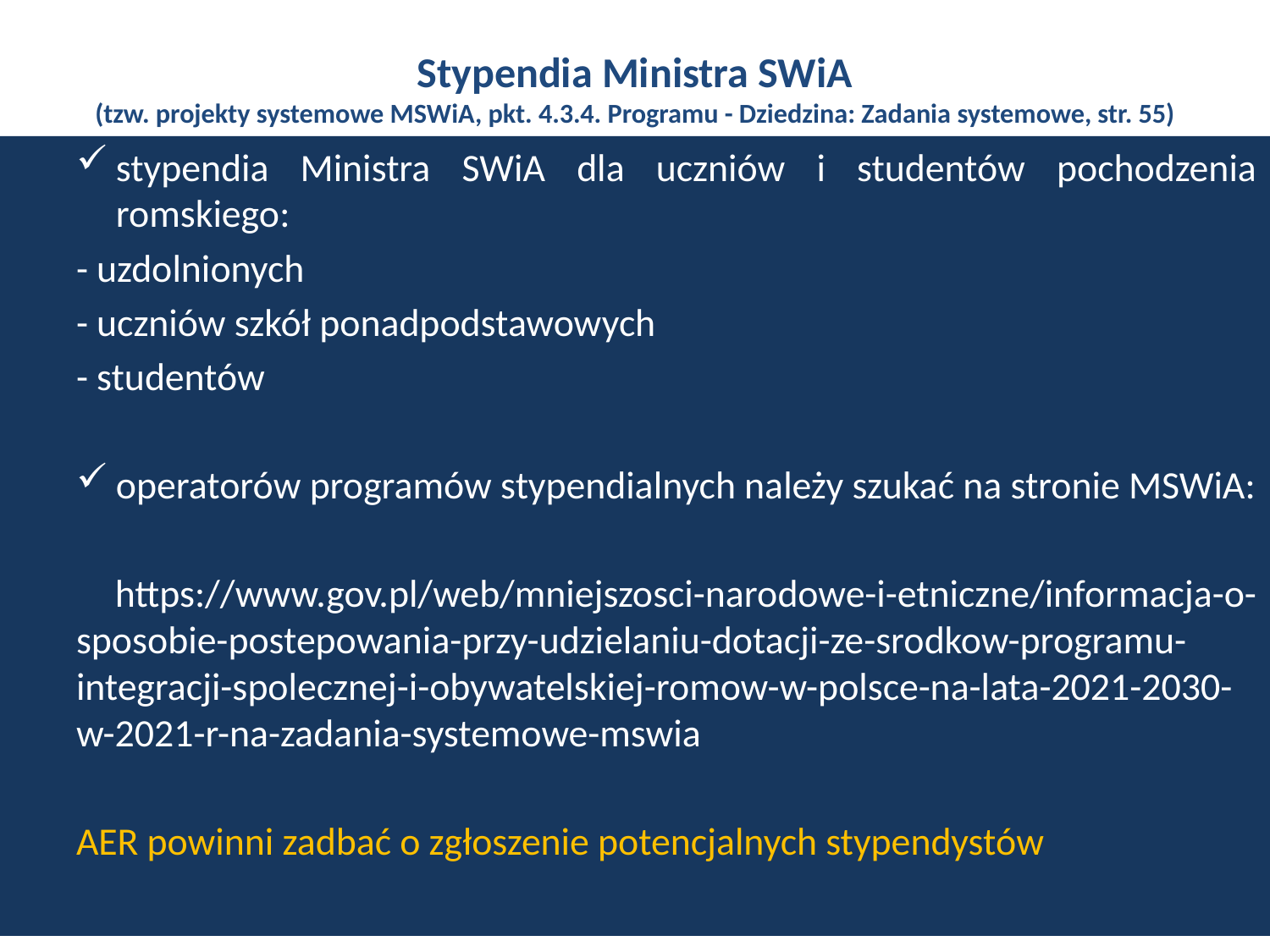

# Stypendia Ministra SWiA (tzw. projekty systemowe MSWiA, pkt. 4.3.4. Programu - Dziedzina: Zadania systemowe, str. 55)
stypendia Ministra SWiA dla uczniów i studentów pochodzenia romskiego:
- uzdolnionych
- uczniów szkół ponadpodstawowych
- studentów

operatorów programów stypendialnych należy szukać na stronie MSWiA:

 https://www.gov.pl/web/mniejszosci-narodowe-i-etniczne/informacja-o-sposobie-postepowania-przy-udzielaniu-dotacji-ze-srodkow-programu-integracji-spolecznej-i-obywatelskiej-romow-w-polsce-na-lata-2021-2030-w-2021-r-na-zadania-systemowe-mswia

AER powinni zadbać o zgłoszenie potencjalnych stypendystów